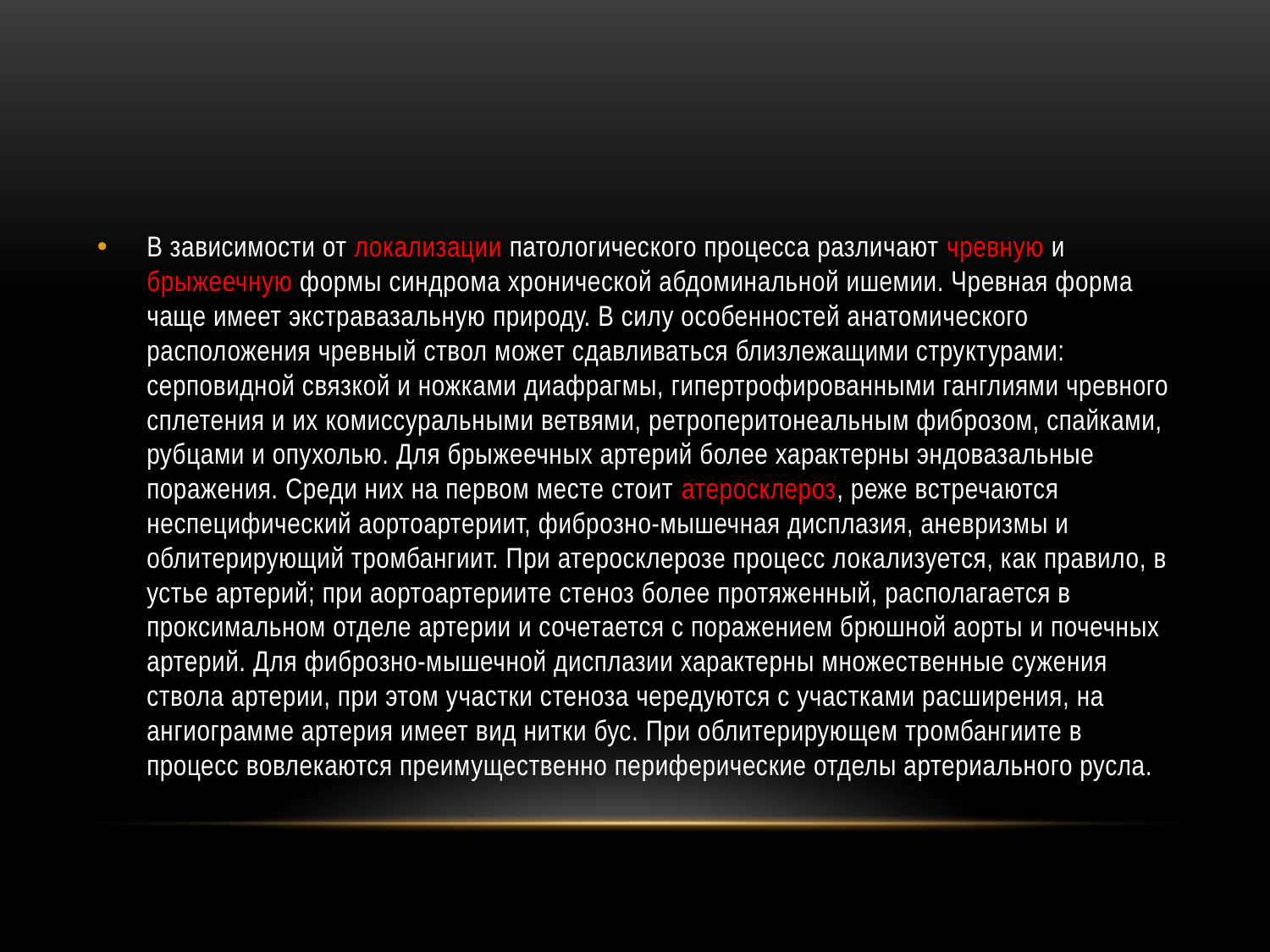

#
В зависимости от локализации патологического процесса различают чревную и брыжеечную формы синдрома хронической абдоминальной ишемии. Чревная форма чаще имеет экстравазальную природу. В силу особенностей анатомического расположения чревный ствол может сдавливаться близлежащими структурами: серповидной связкой и ножками диафрагмы, гипертрофированными ганглиями чревного сплетения и их комиссуральными ветвями, ретроперитонеальным фиброзом, спайками, рубцами и опухолью. Для брыжеечных артерий более характерны эндовазальные поражения. Среди них на первом месте стоит атеросклероз, реже встречаются неспецифический аортоартериит, фиброзно-мышечная дисплазия, аневризмы и облитерирующий тромбангиит. При атеросклерозе процесс локализуется, как правило, в устье артерий; при аортоартериите стеноз более протяженный, располагается в проксимальном отделе артерии и сочетается с поражением брюшной аорты и почечных артерий. Для фиброзно-мышечной дисплазии характерны множественные сужения ствола артерии, при этом участки стеноза чередуются с участками расширения, на ангиограмме артерия имеет вид нитки бус. При облитерирующем тромбангиите в процесс вовлекаются преимущественно периферические отделы артериального русла.